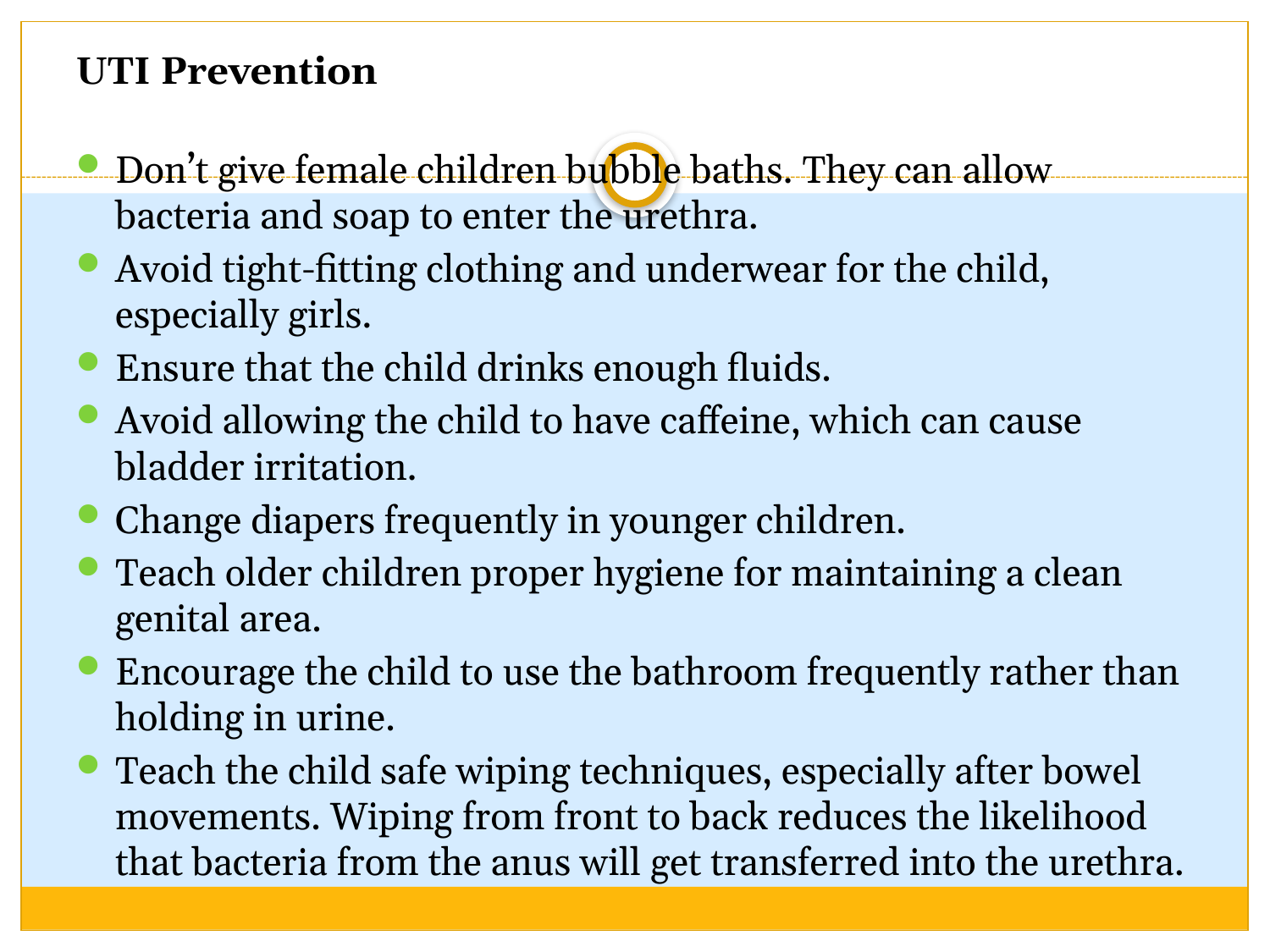

UTI Prevention
Don’t give female children bubble baths. They can allow bacteria and soap to enter the urethra.
Avoid tight-fitting clothing and underwear for the child, especially girls.
Ensure that the child drinks enough fluids.
Avoid allowing the child to have caffeine, which can cause bladder irritation.
Change diapers frequently in younger children.
Teach older children proper hygiene for maintaining a clean genital area.
Encourage the child to use the bathroom frequently rather than holding in urine.
Teach the child safe wiping techniques, especially after bowel movements. Wiping from front to back reduces the likelihood that bacteria from the anus will get transferred into the urethra.